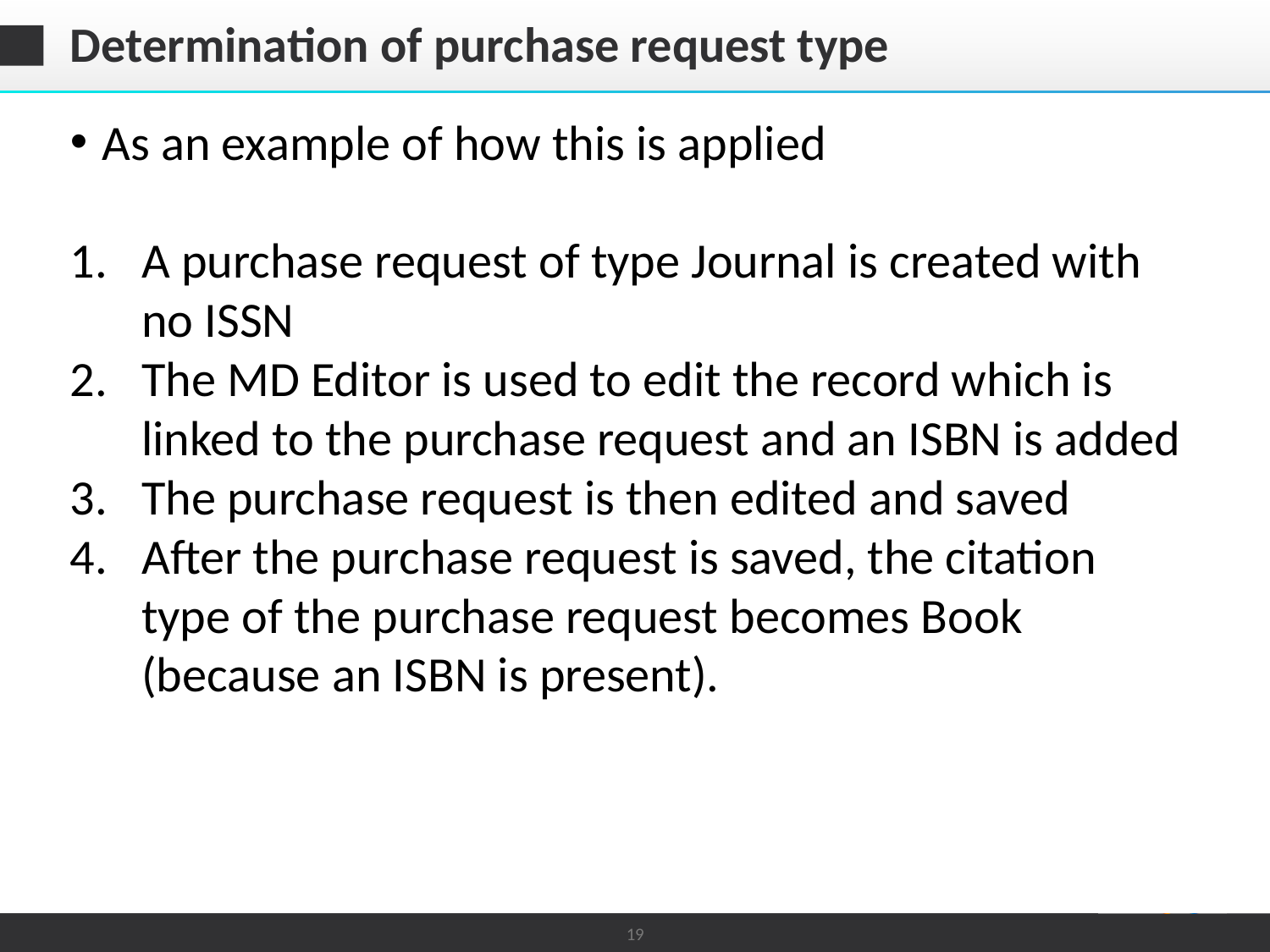

# Determination of purchase request type
As an example of how this is applied
A purchase request of type Journal is created with no ISSN
The MD Editor is used to edit the record which is linked to the purchase request and an ISBN is added
The purchase request is then edited and saved
After the purchase request is saved, the citation type of the purchase request becomes Book (because an ISBN is present).
19